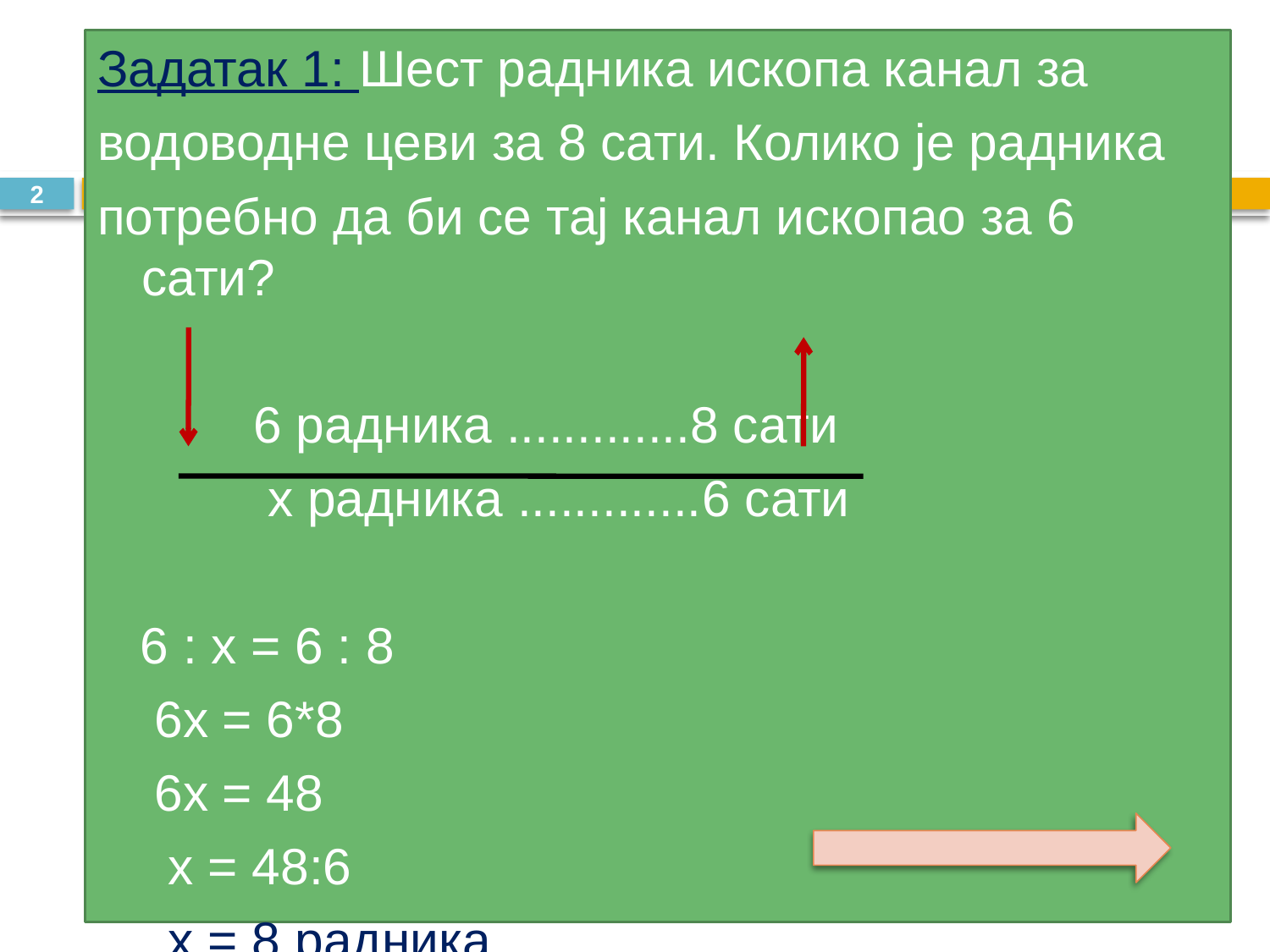

Задатак 1: Шест радника ископа канал за
водоводне цеви за 8 сати. Колико је радника
потребно да би се тај канал ископао за 6 сати?

           6 радника .............8 сати
            x радника .............6 сати

   6 : x = 6 : 8
    6x = 6*8
    6x = 48
     x = 48:6
     x = 8 радника
2